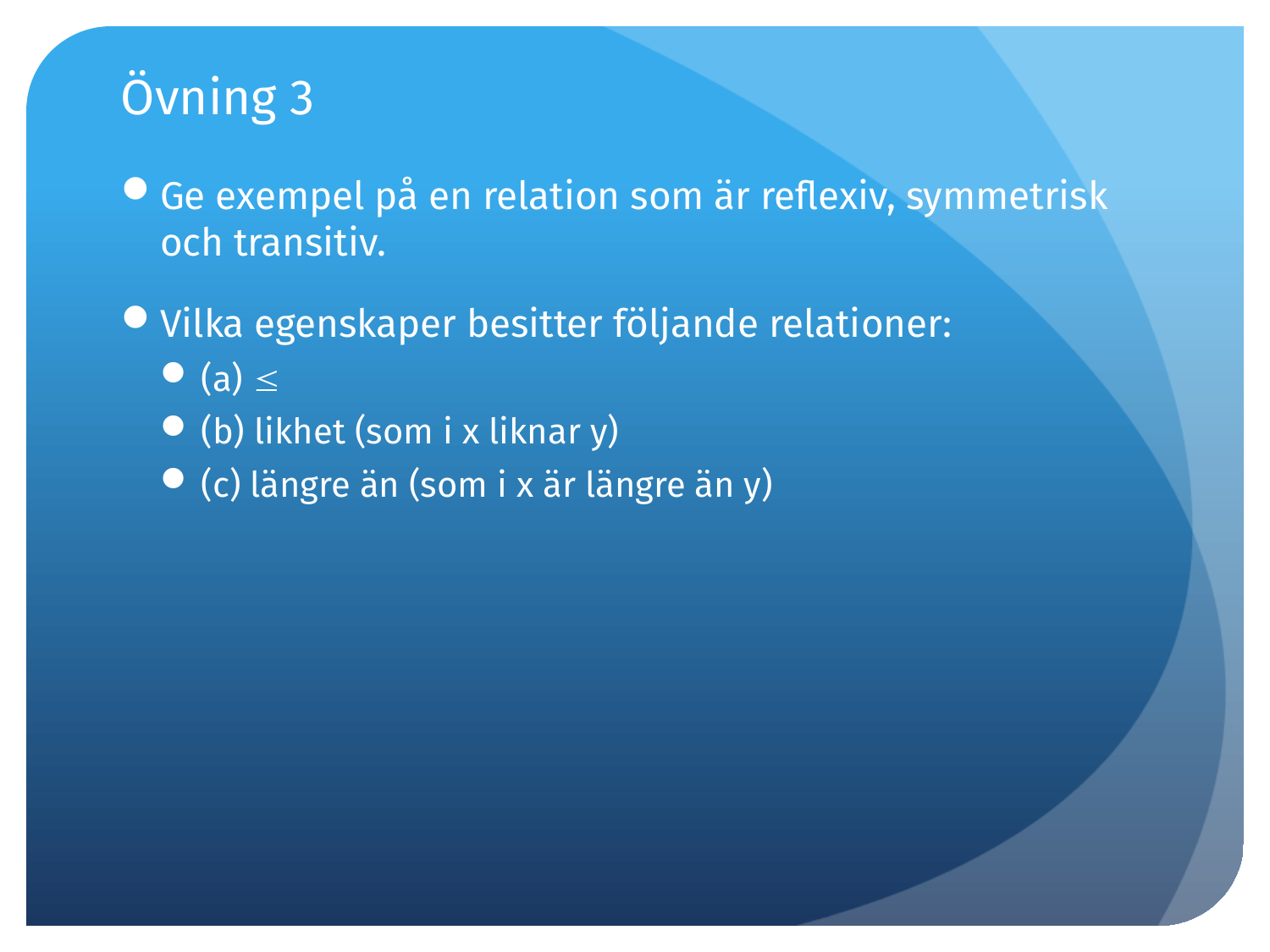

# Övning 3
Ge exempel på en relation som är reflexiv, symmetrisk och transitiv.
Vilka egenskaper besitter följande relationer:
(a) ≤
(b) likhet (som i x liknar y)
(c) längre än (som i x är längre än y)